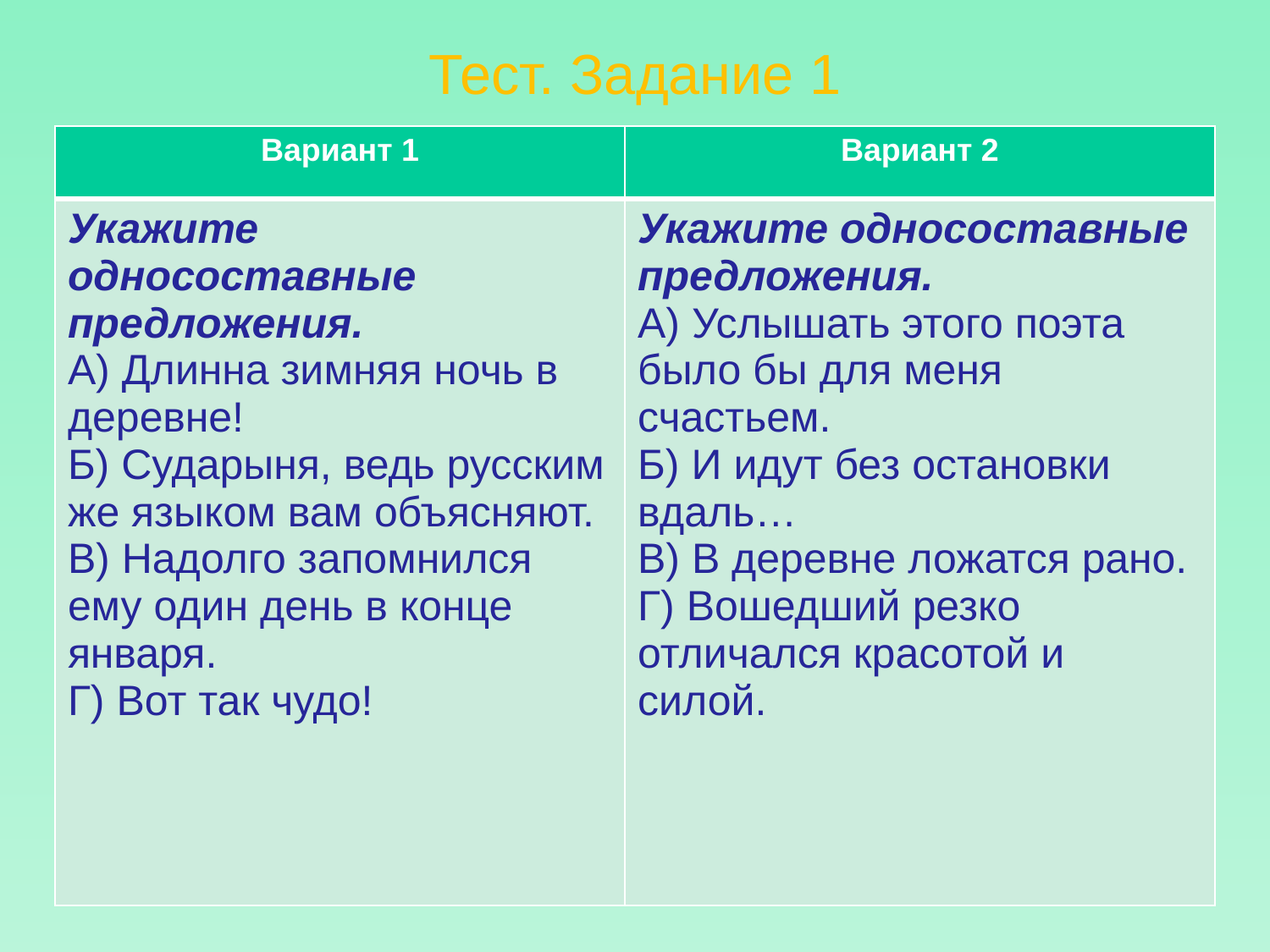

# Тест. Задание 1
| Вариант 1 | Вариант 2 |
| --- | --- |
| Укажите односоставные предложения. А) Длинна зимняя ночь в деревне! Б) Сударыня, ведь русским же языком вам объясняют. В) Надолго запомнился ему один день в конце января. Г) Вот так чудо! | Укажите односоставные предложения. А) Услышать этого поэта было бы для меня счастьем. Б) И идут без остановки вдаль… В) В деревне ложатся рано. Г) Вошедший резко отличался красотой и силой. |